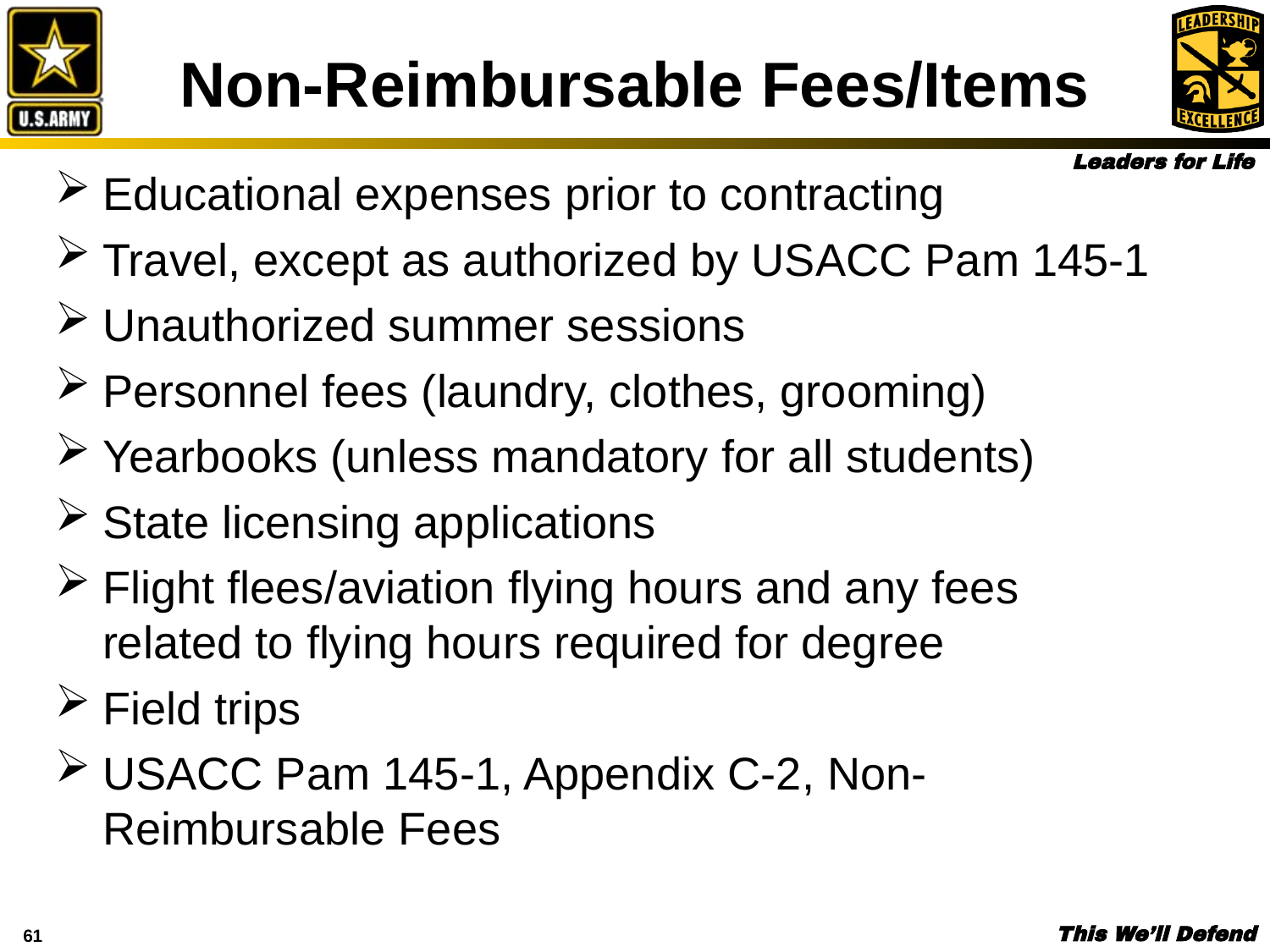

# Non-Reimbursable Fees/Items
Educational expenses prior to contracting
Travel, except as authorized by USACC Pam 145-1
Unauthorized summer sessions
Personnel fees (laundry, clothes, grooming)
Yearbooks (unless mandatory for all students)
State licensing applications
Flight flees/aviation flying hours and any fees related to flying hours required for degree
Field trips
USACC Pam 145-1, Appendix C-2, Non-Reimbursable Fees